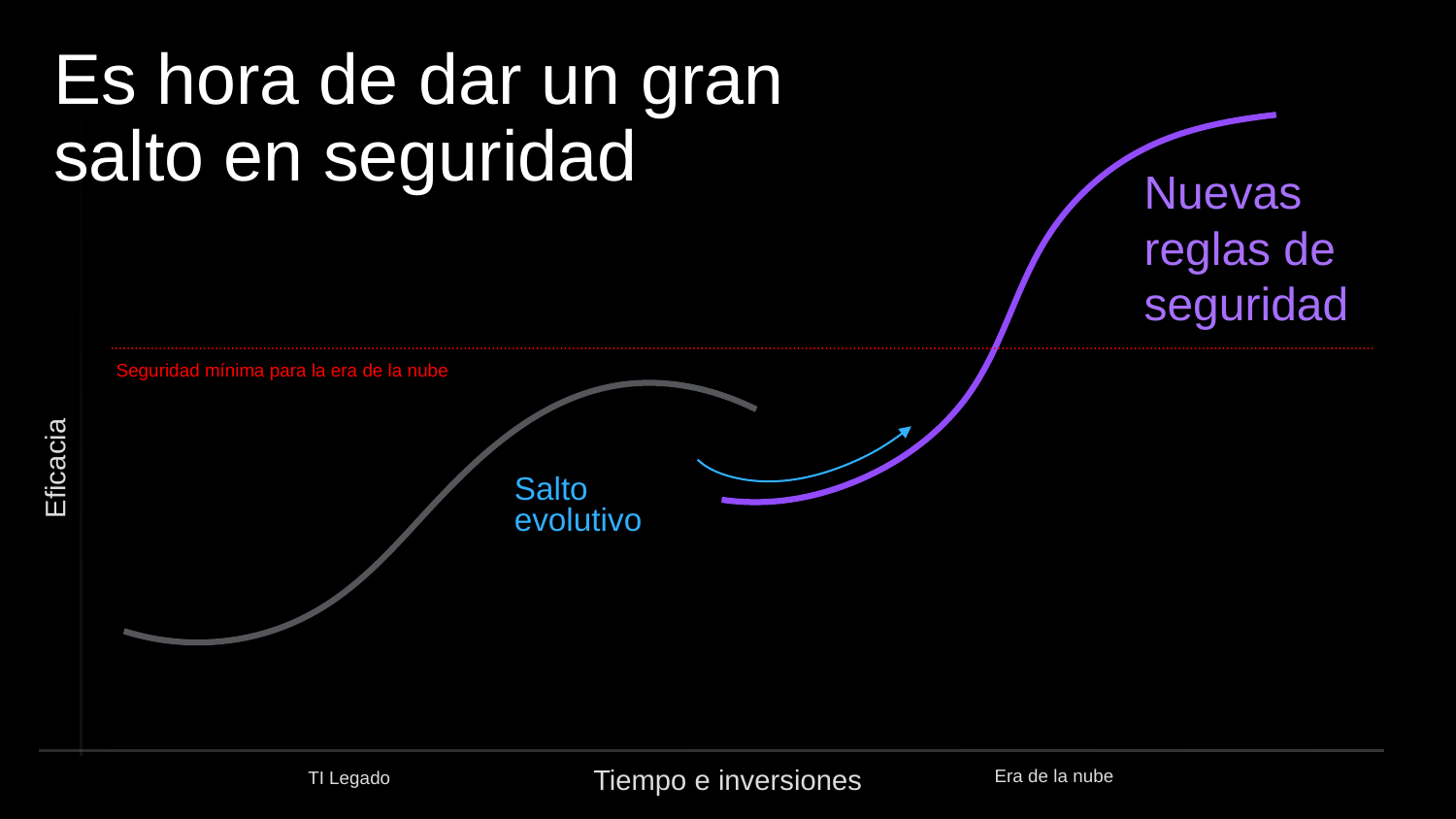

What should we address?
Es hora de dar un gran salto en seguridad

Nuevas reglas de seguridad
Controles
Caos
Cultura

Seguridad mínima para la era de la nube

Eficacia
Salto evolutivo

Tiempo e inversiones
Era de la nube
TI Legado